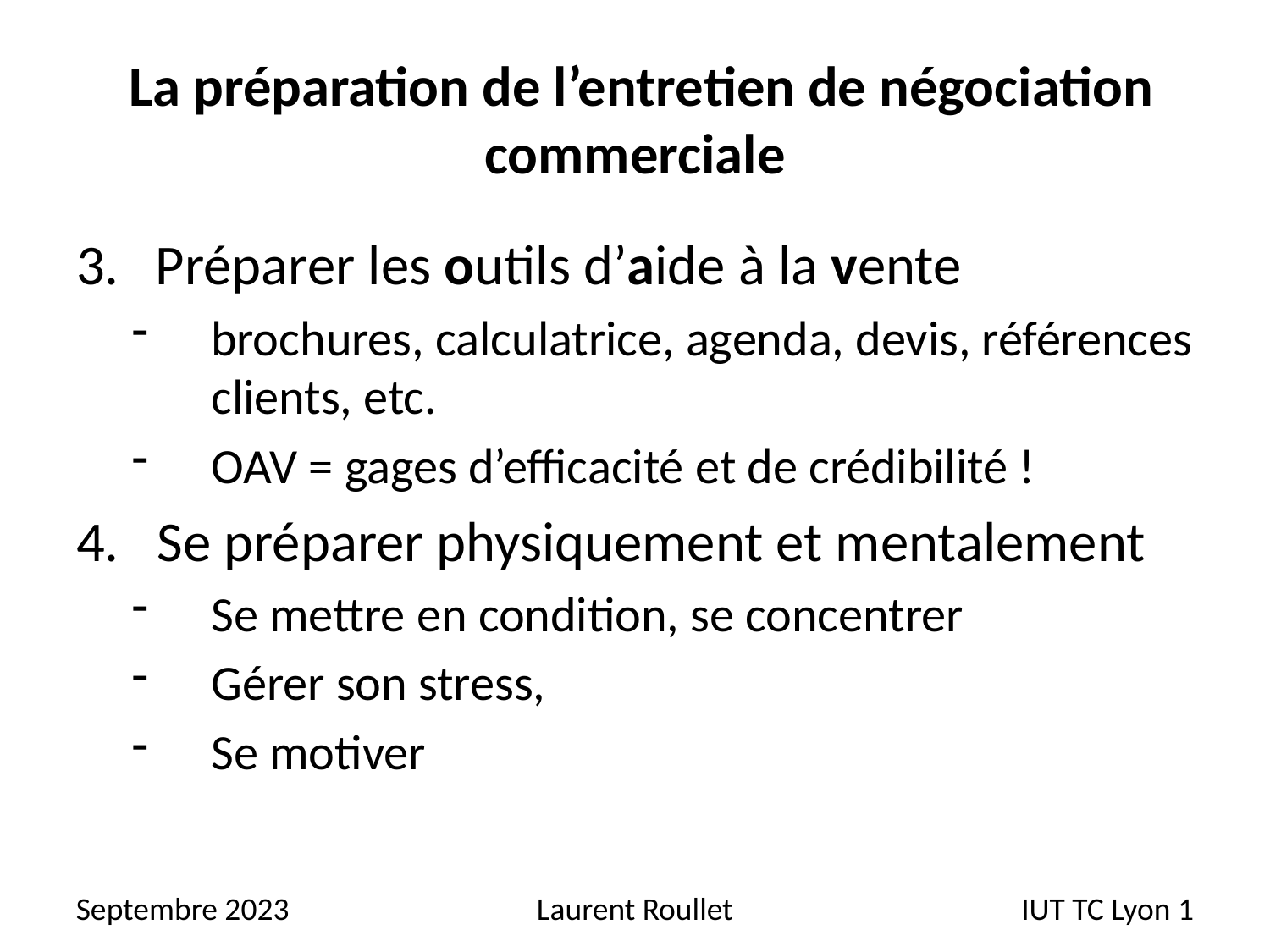

# La préparation de l’entretien de négociation commerciale
Préparer les outils d’aide à la vente
brochures, calculatrice, agenda, devis, références clients, etc.
OAV = gages d’efficacité et de crédibilité !
4.   Se préparer physiquement et mentalement
Se mettre en condition, se concentrer
Gérer son stress,
Se motiver